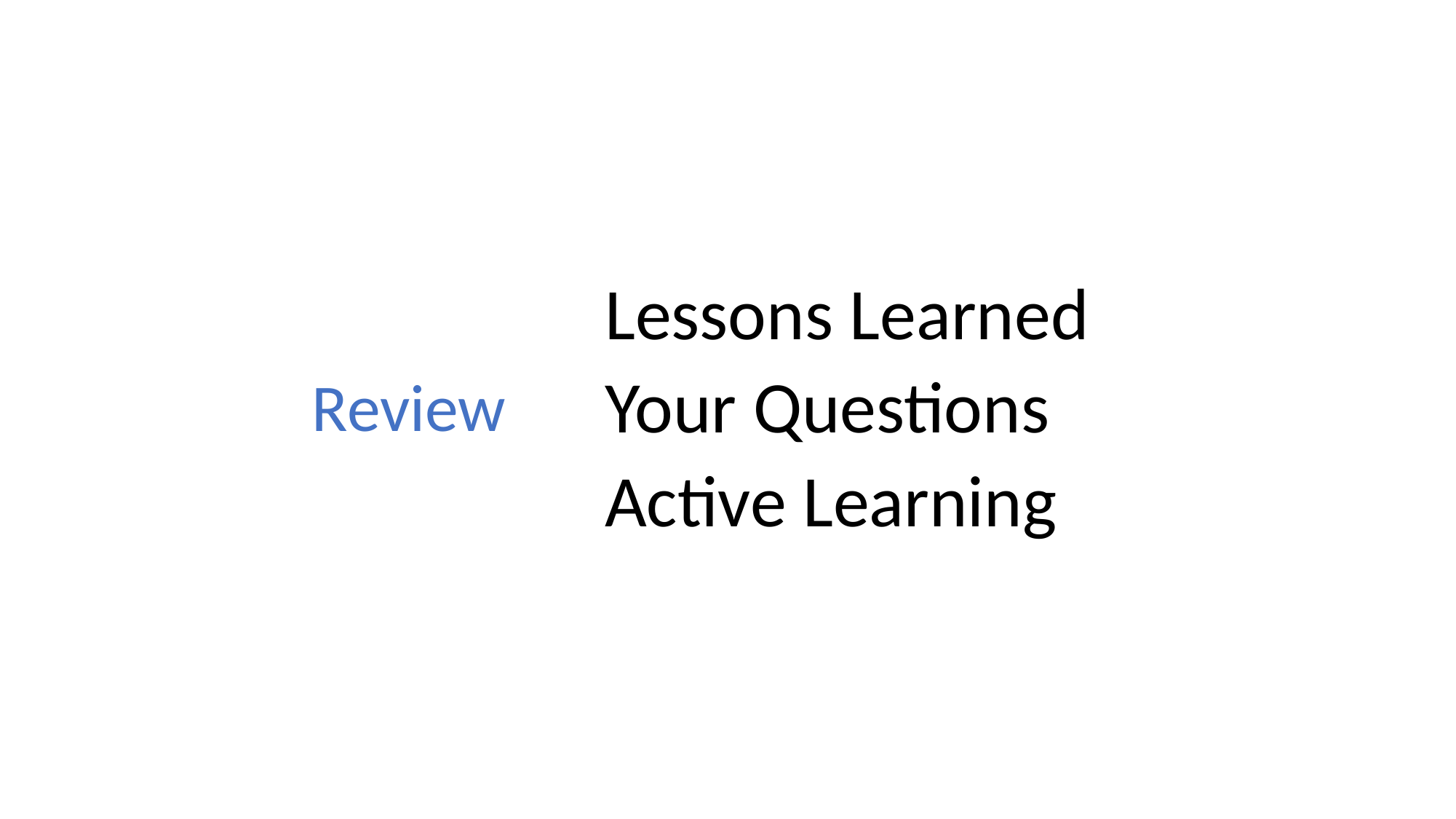

# Review
Lessons Learned
Your Questions
Active Learning